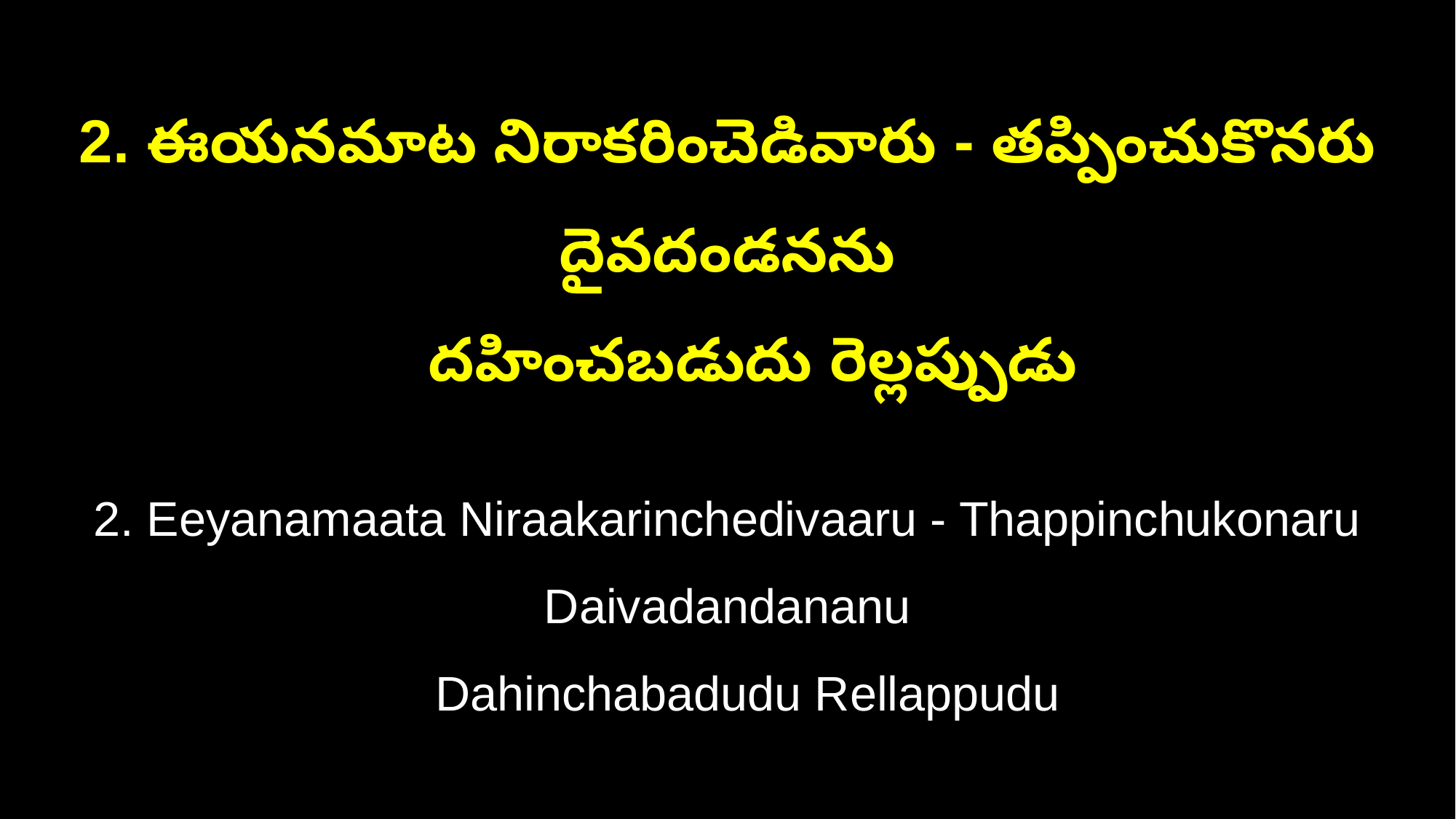

2. ఈయనమాట నిరాకరించెడివారు - తప్పించుకొనరు దైవదండనను
   దహించబడుదు రెల్లప్పుడు
2. Eeyanamaata Niraakarinchedivaaru - Thappinchukonaru Daivadandananu
   Dahinchabadudu Rellappudu